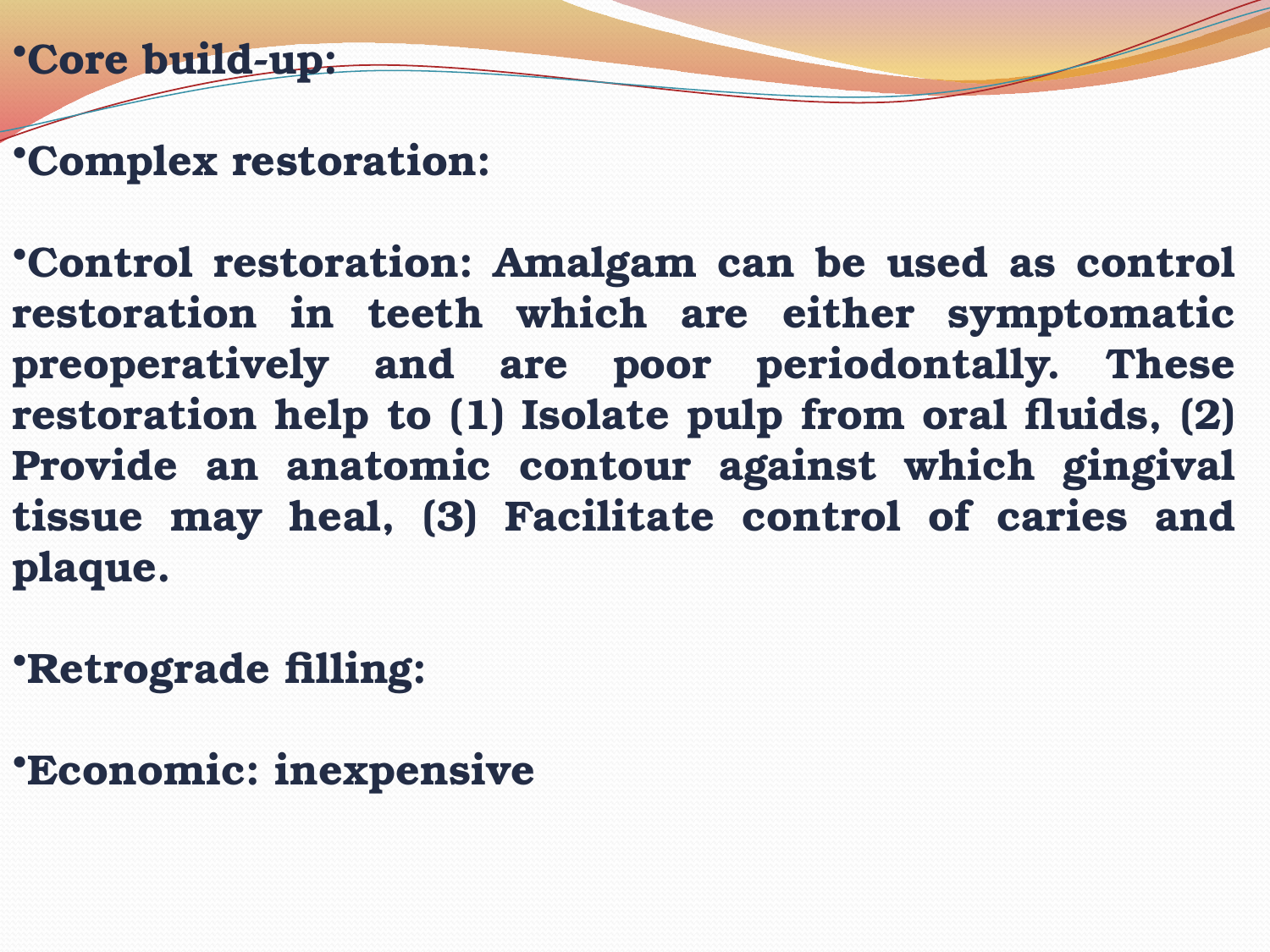

Core build-up:

Complex restoration:

Control restoration: Amalgam can be used as control restoration in teeth which are either symptomatic preoperatively and are poor periodontally. These restoration help to (1) Isolate pulp from oral fluids, (2) Provide an anatomic contour against which gingival tissue may heal, (3) Facilitate control of caries and plaque.

Retrograde filling:

Economic: inexpensive